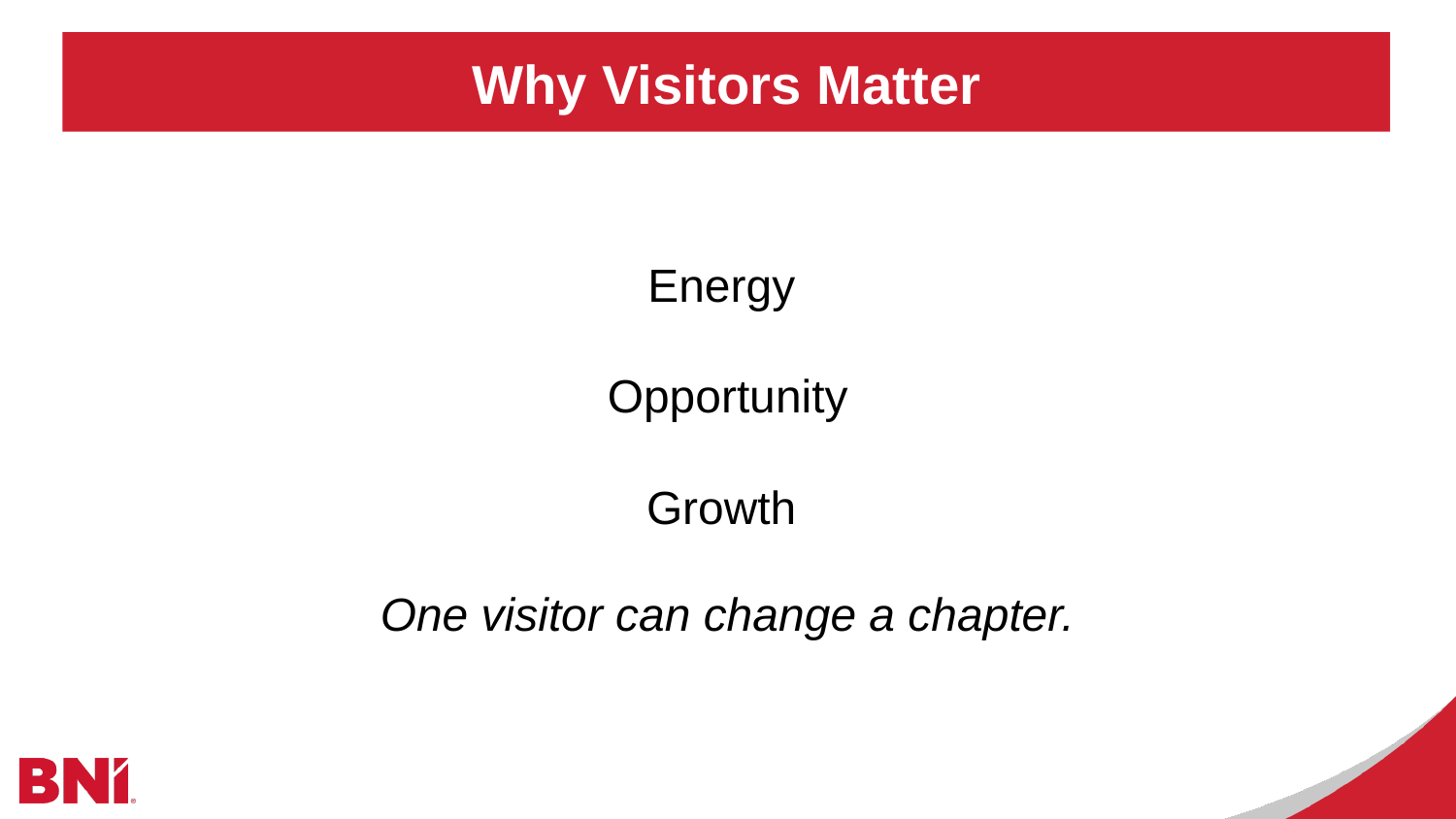

Why Visitors Matter
Energy

Opportunity

Growth

One visitor can change a chapter.